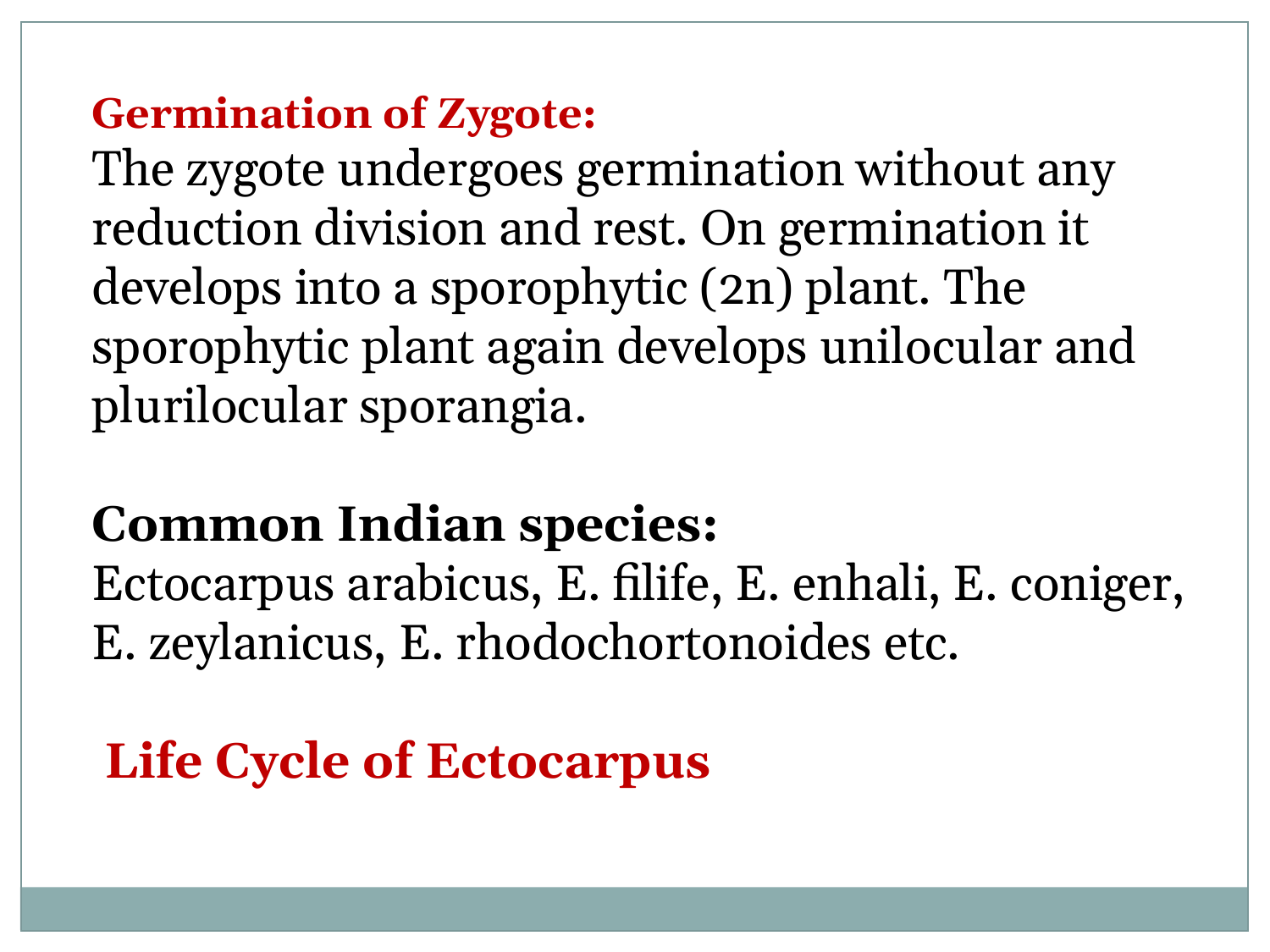

Germination of Zygote:
The zygote under­goes germination without any reduction division and rest. On germination it develops into a sporophytic (2n) plant. The sporophytic plant again develops unilocular and plurilocular sporangia.

Common Indian species:
Ectocarpus arabicus, E. filife, E. enhali, E. coniger, E. zeylanicus, E. rhodochortonoides etc.

 Life Cycle of Ectocarpus